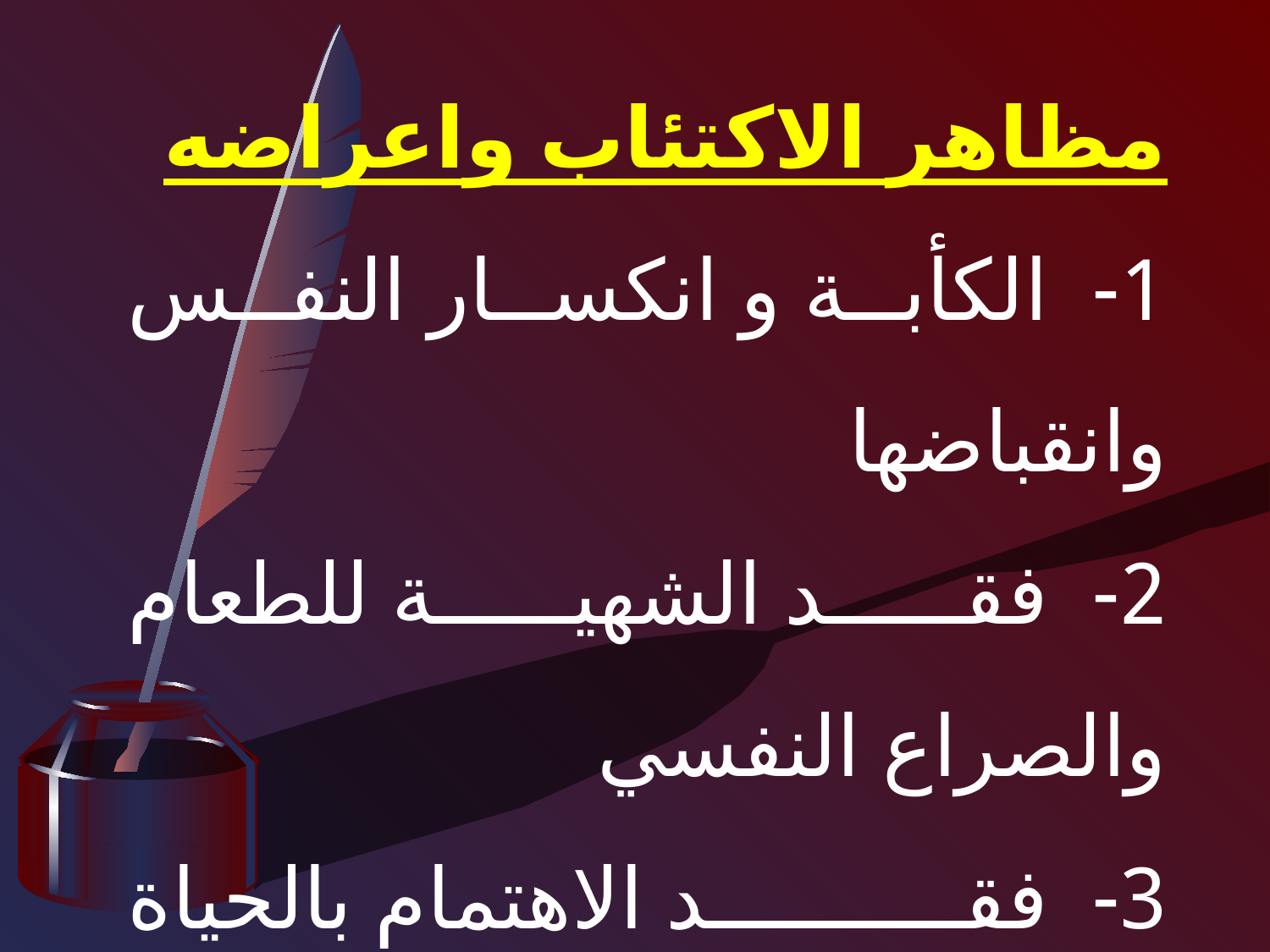

مظاهر الاكتئاب واعراضه
1-  الكأبة و انكسار النفس وانقباضها
2-  فقد الشهية للطعام والصراع النفسي
3-  فقد الاهتمام بالحياة والمشاركة مع الاخرين